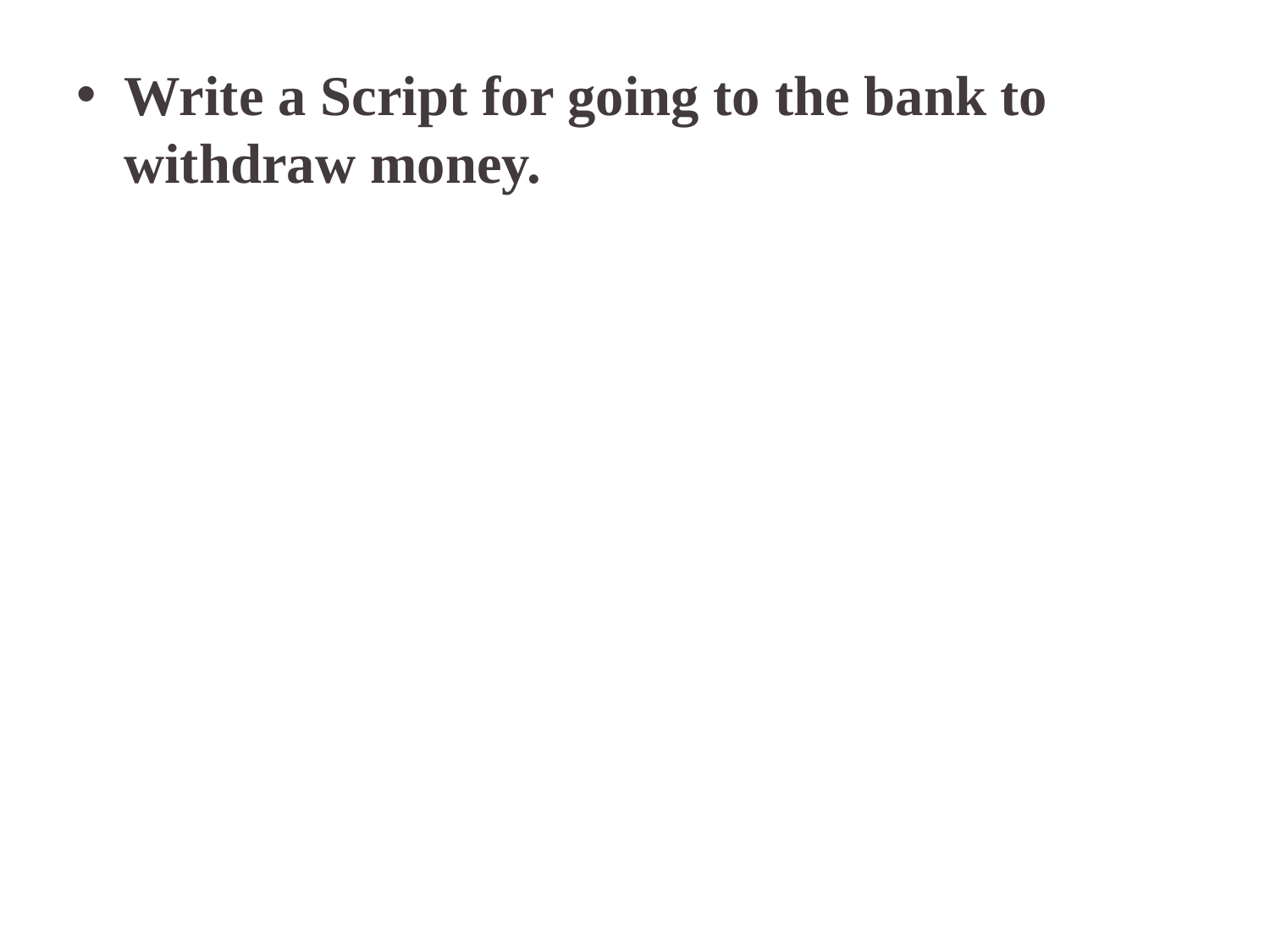

Write a Script for going to the bank to withdraw money.